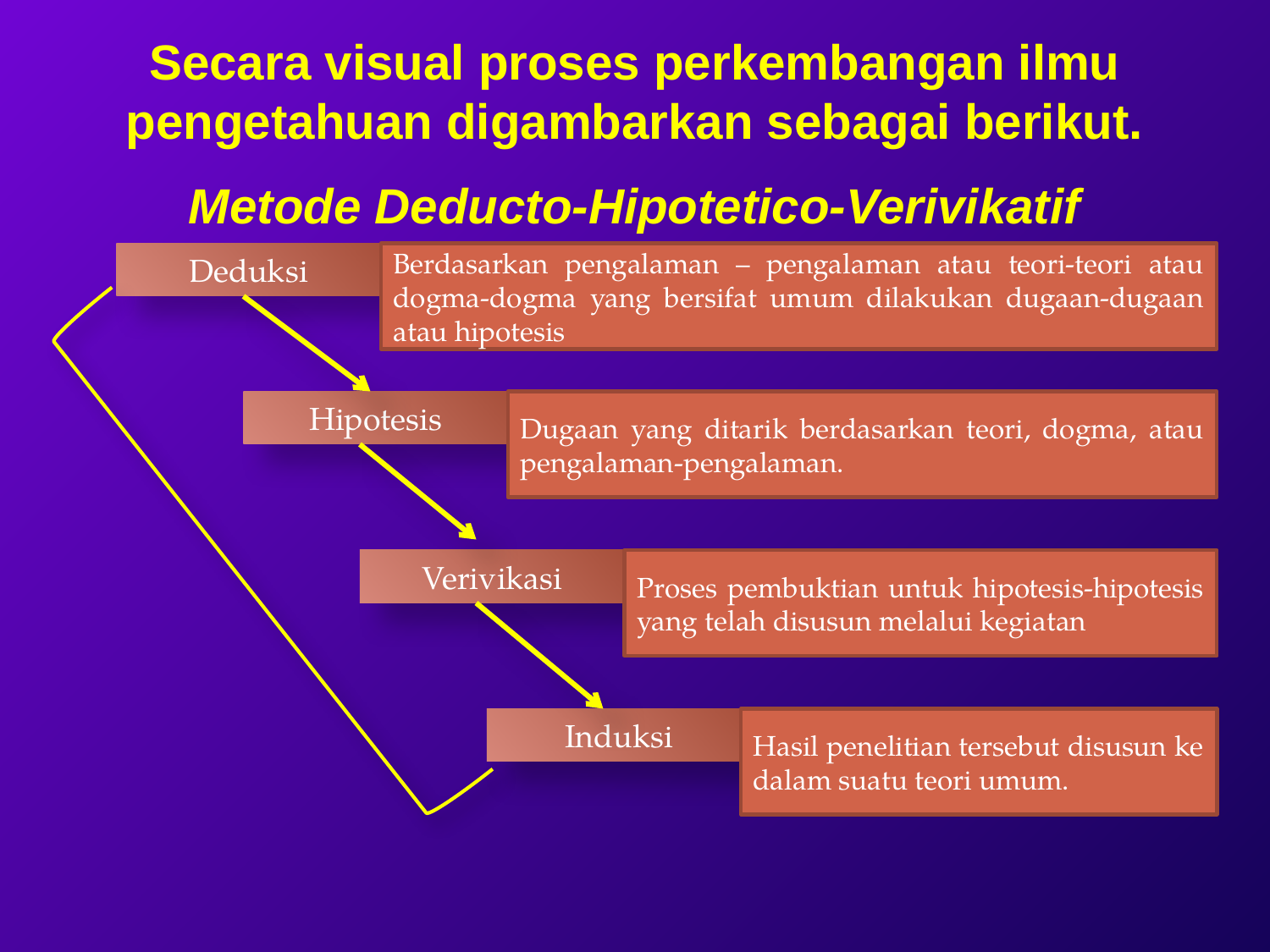

# Secara visual proses perkembangan ilmu pengetahuan digambarkan sebagai berikut. Metode Deducto-Hipotetico-Verivikatif
Deduksi
Berdasarkan pengalaman – pengalaman atau teori-teori atau dogma-dogma yang bersifat umum dilakukan dugaan-dugaan atau hipotesis

Hipotesis
Dugaan yang ditarik berdasarkan teori, dogma, atau pengalaman-pengalaman.
Verivikasi
Proses pembuktian untuk hipotesis-hipotesis yang telah disusun melalui kegiatan
Induksi
Hasil penelitian tersebut disusun ke dalam suatu teori umum.